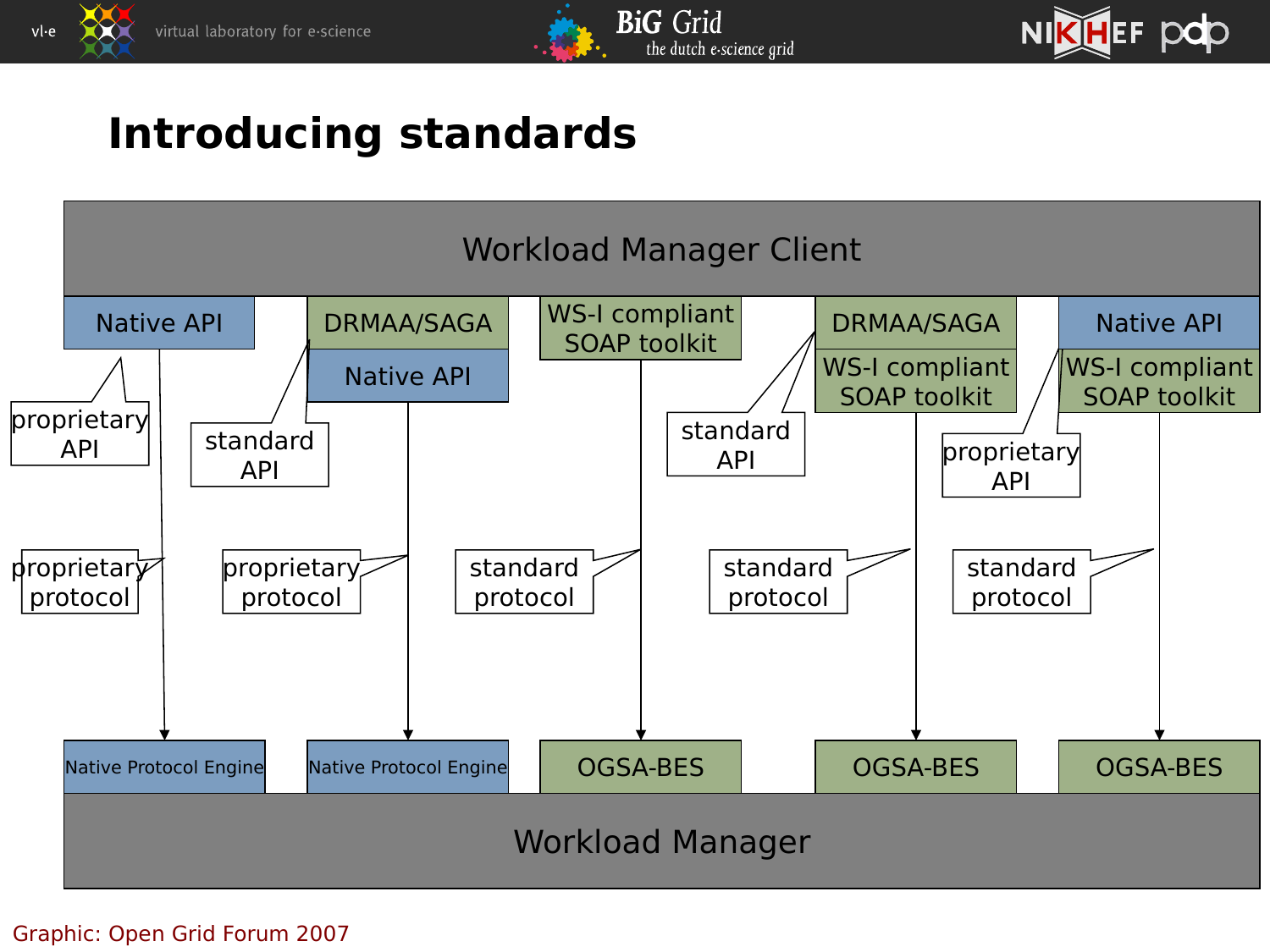

# Introducing standards
Workload Manager Client
Native API
proprietary
API
proprietary
protocol
Native Protocol Engine
DRMAA/SAGA
Native API
standard
API
proprietary
protocol
Native Protocol Engine
WS-I compliant
SOAP toolkit
standard
protocol
OGSA-BES
DRMAA/SAGA
WS-I compliant
SOAP toolkit
standard
API
standard
protocol
OGSA-BES
Native API
WS-I compliant
SOAP toolkit
proprietary
API
standard
protocol
OGSA-BES
Workload Manager
Graphic: Open Grid Forum 2007